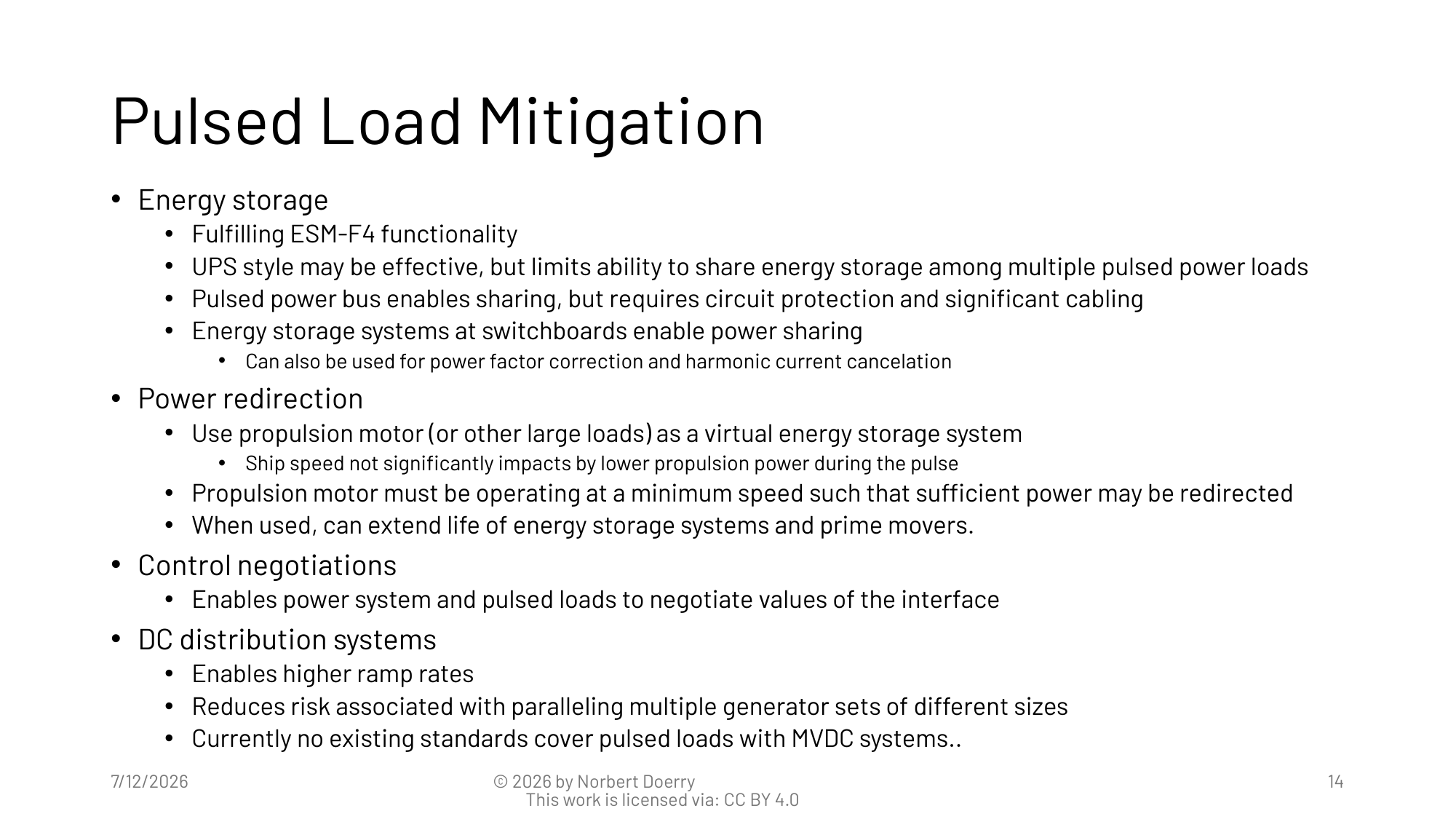

# Pulsed Load Mitigation
Energy storage
Fulfilling ESM-F4 functionality
UPS style may be effective, but limits ability to share energy storage among multiple pulsed power loads
Pulsed power bus enables sharing, but requires circuit protection and significant cabling
Energy storage systems at switchboards enable power sharing
Can also be used for power factor correction and harmonic current cancelation
Power redirection
Use propulsion motor (or other large loads) as a virtual energy storage system
Ship speed not significantly impacts by lower propulsion power during the pulse
Propulsion motor must be operating at a minimum speed such that sufficient power may be redirected
When used, can extend life of energy storage systems and prime movers.
Control negotiations
Enables power system and pulsed loads to negotiate values of the interface
DC distribution systems
Enables higher ramp rates
Reduces risk associated with paralleling multiple generator sets of different sizes
Currently no existing standards cover pulsed loads with MVDC systems..
7/12/2026
© 2026 by Norbert Doerry                                                                                  This work is licensed via: CC BY 4.0
14